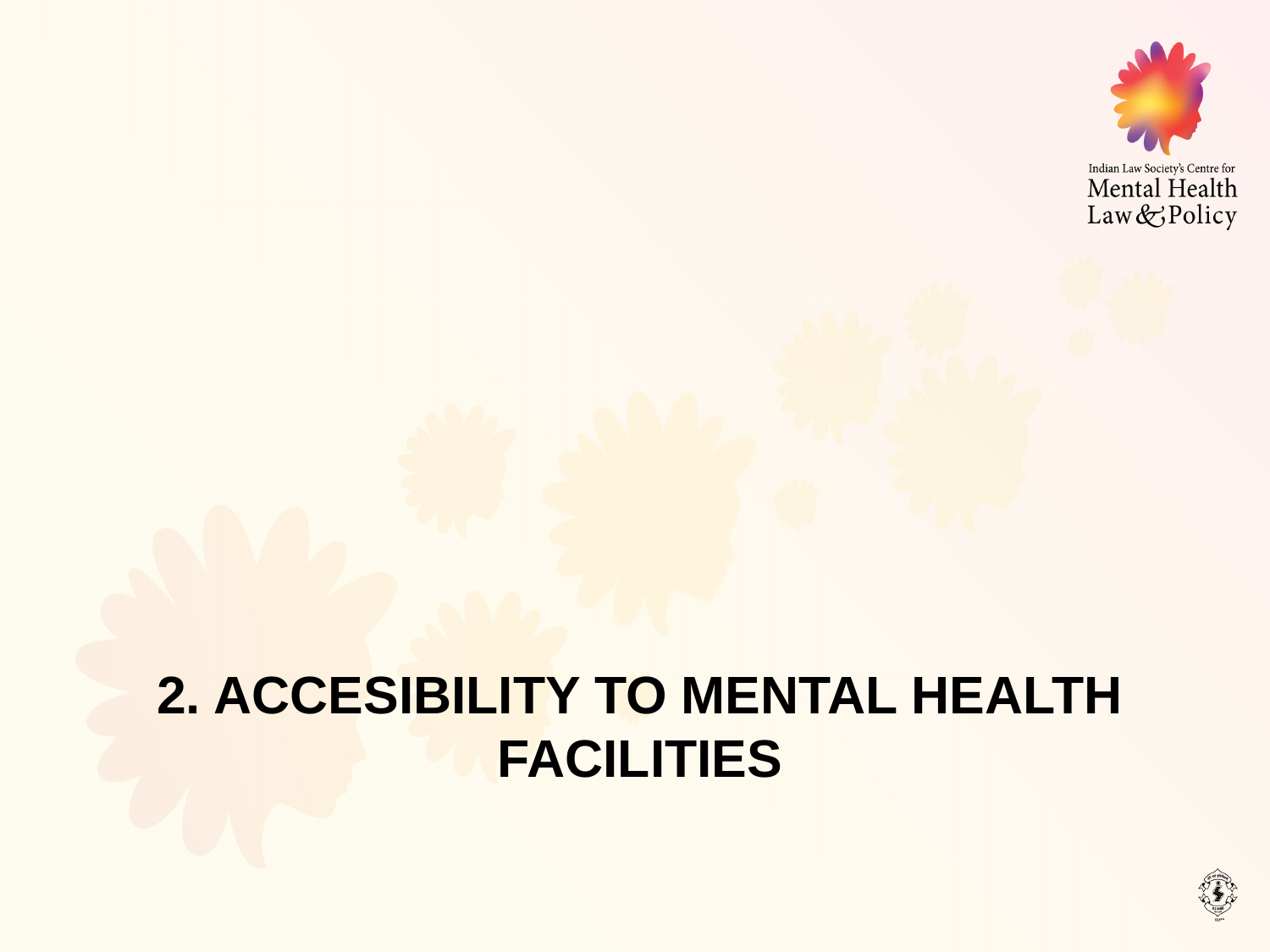

# 2. ACCESIBILITY TO MENTAL HEALTH FACILITIES